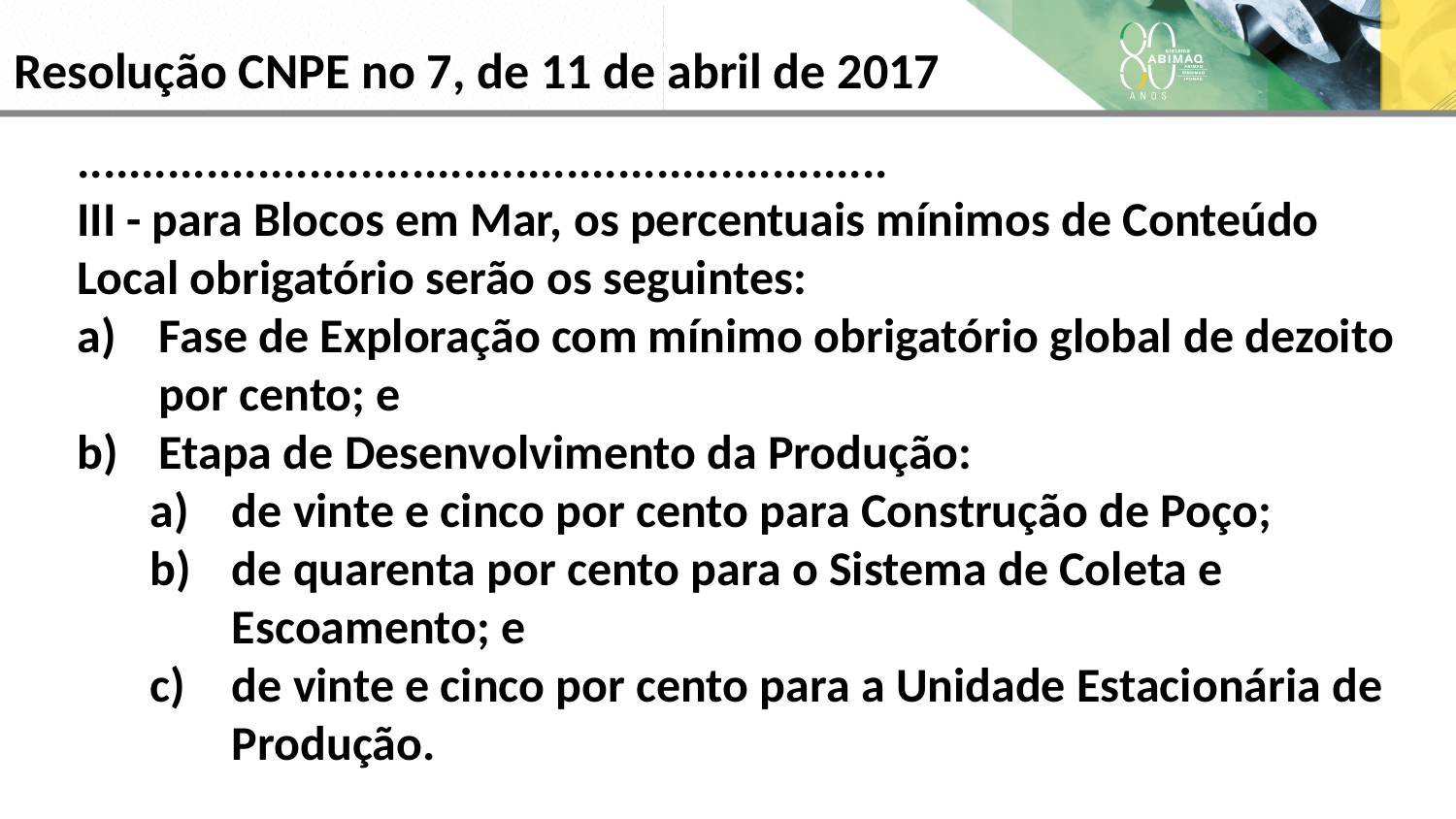

Resolução CNPE no 7, de 11 de abril de 2017
...............................................................
III - para Blocos em Mar, os percentuais mínimos de Conteúdo Local obrigatório serão os seguintes:
Fase de Exploração com mínimo obrigatório global de dezoito por cento; e
Etapa de Desenvolvimento da Produção:
de vinte e cinco por cento para Construção de Poço;
de quarenta por cento para o Sistema de Coleta e Escoamento; e
de vinte e cinco por cento para a Unidade Estacionária de Produção.